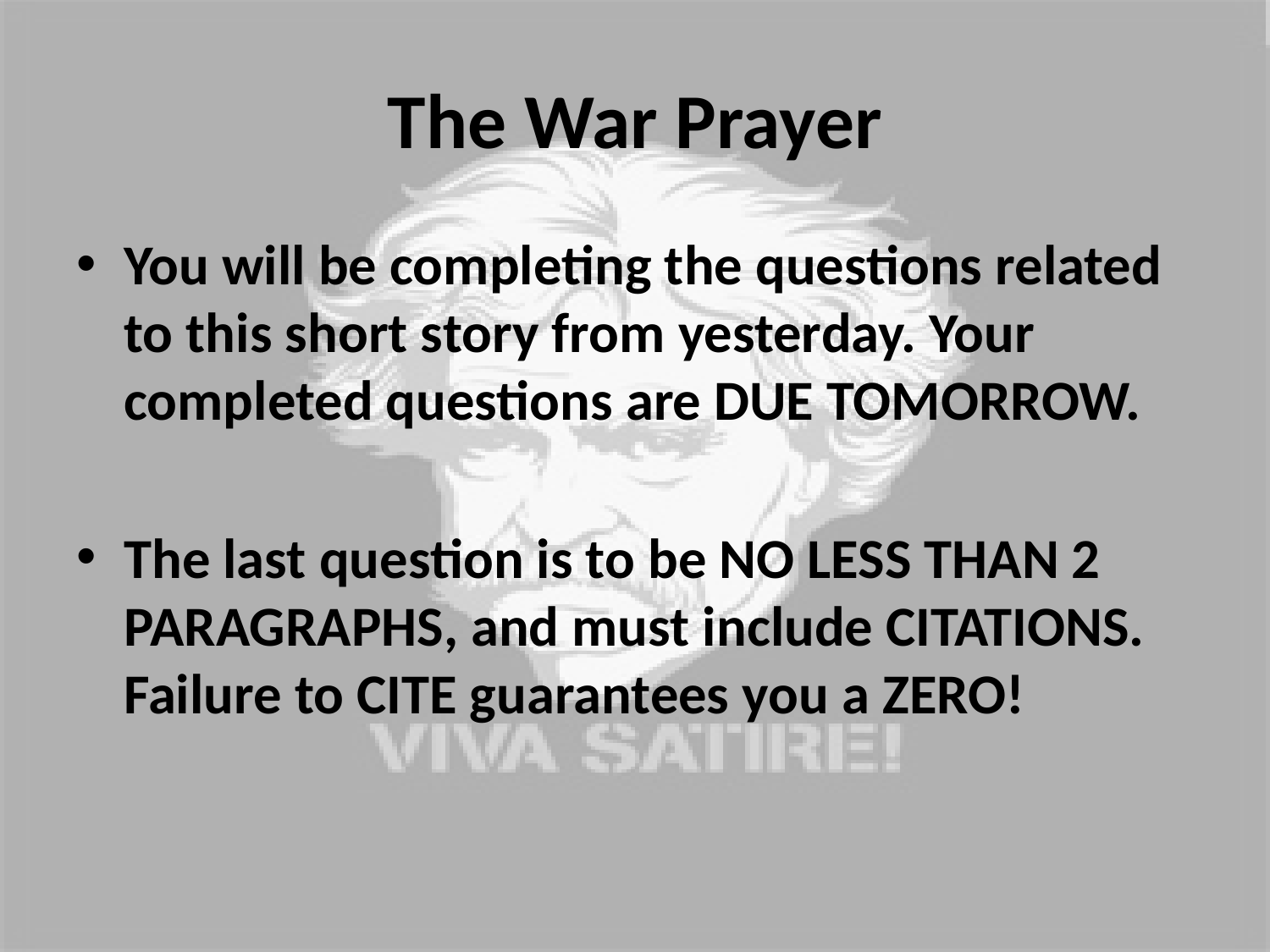

# The War Prayer
You will be completing the questions related to this short story from yesterday. Your completed questions are DUE TOMORROW.

The last question is to be NO LESS THAN 2 PARAGRAPHS, and must include CITATIONS. Failure to CITE guarantees you a ZERO!